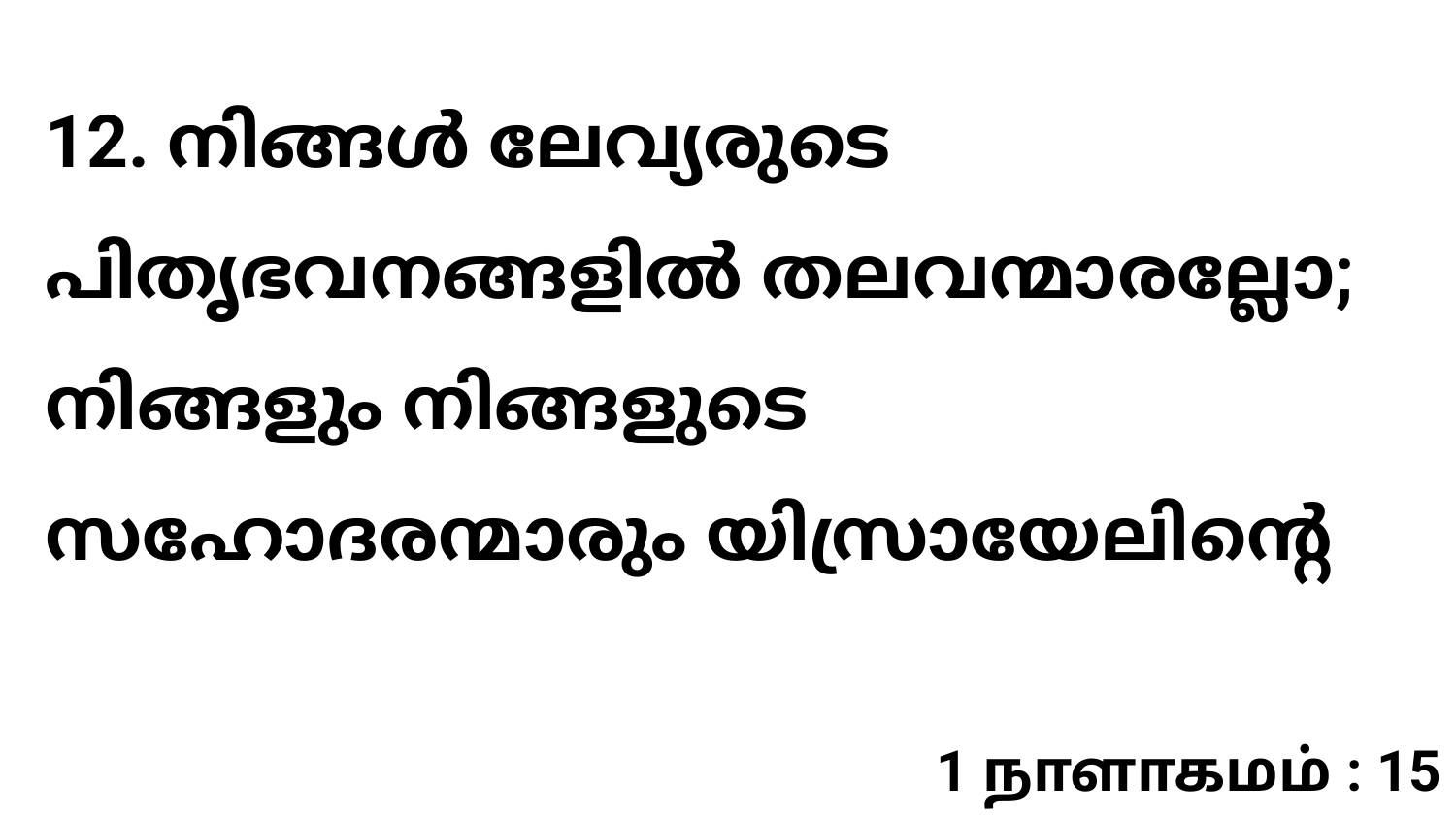

12. നിങ്ങൾ ലേവ്യരുടെ പിതൃഭവനങ്ങളിൽ തലവന്മാരല്ലോ; നിങ്ങളും നിങ്ങളുടെ സഹോദരന്മാരും യിസ്രായേലിന്റെ
1 நாளாகமம் : 15